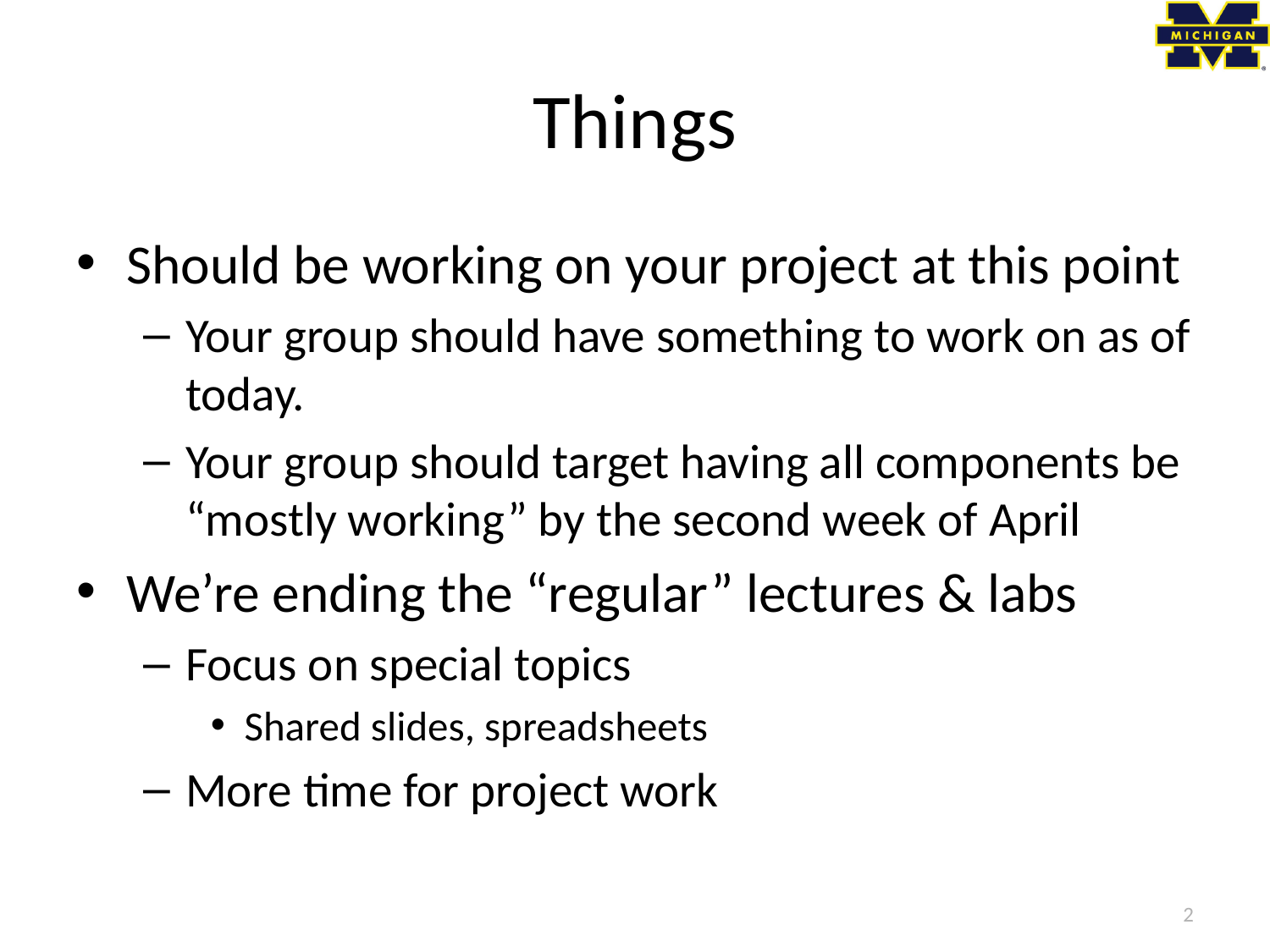

# Things
Should be working on your project at this point
Your group should have something to work on as of today.
Your group should target having all components be “mostly working” by the second week of April
We’re ending the “regular” lectures & labs
Focus on special topics
Shared slides, spreadsheets
More time for project work
2